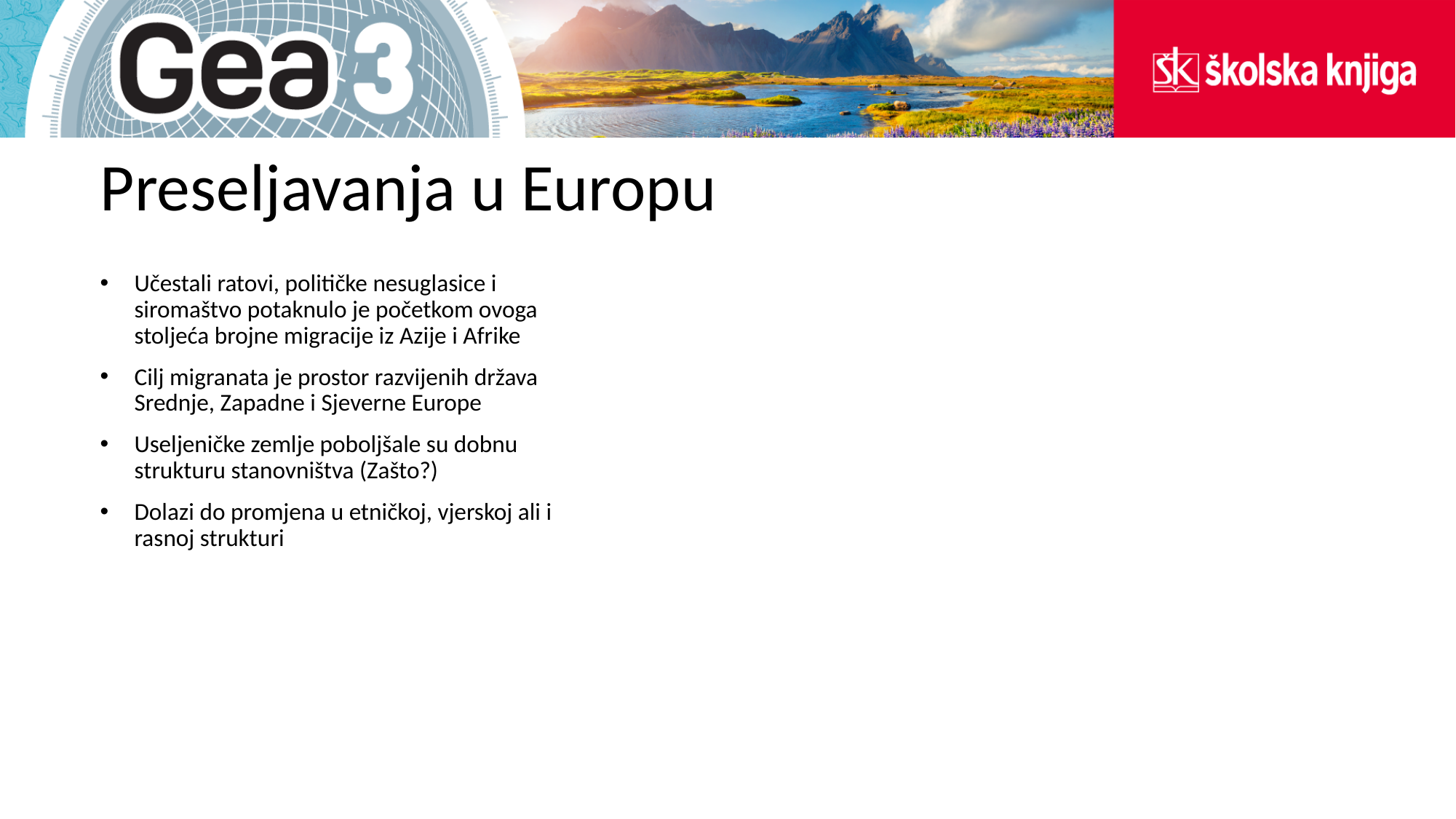

# Preseljavanja u Europu

Učestali ratovi, političke nesuglasice i siromaštvo potaknulo je početkom ovoga stoljeća brojne migracije iz Azije i Afrike
Cilj migranata je prostor razvijenih država Srednje, Zapadne i Sjeverne Europe
Useljeničke zemlje poboljšale su dobnu strukturu stanovništva (Zašto?)
Dolazi do promjena u etničkoj, vjerskoj ali i rasnoj strukturi